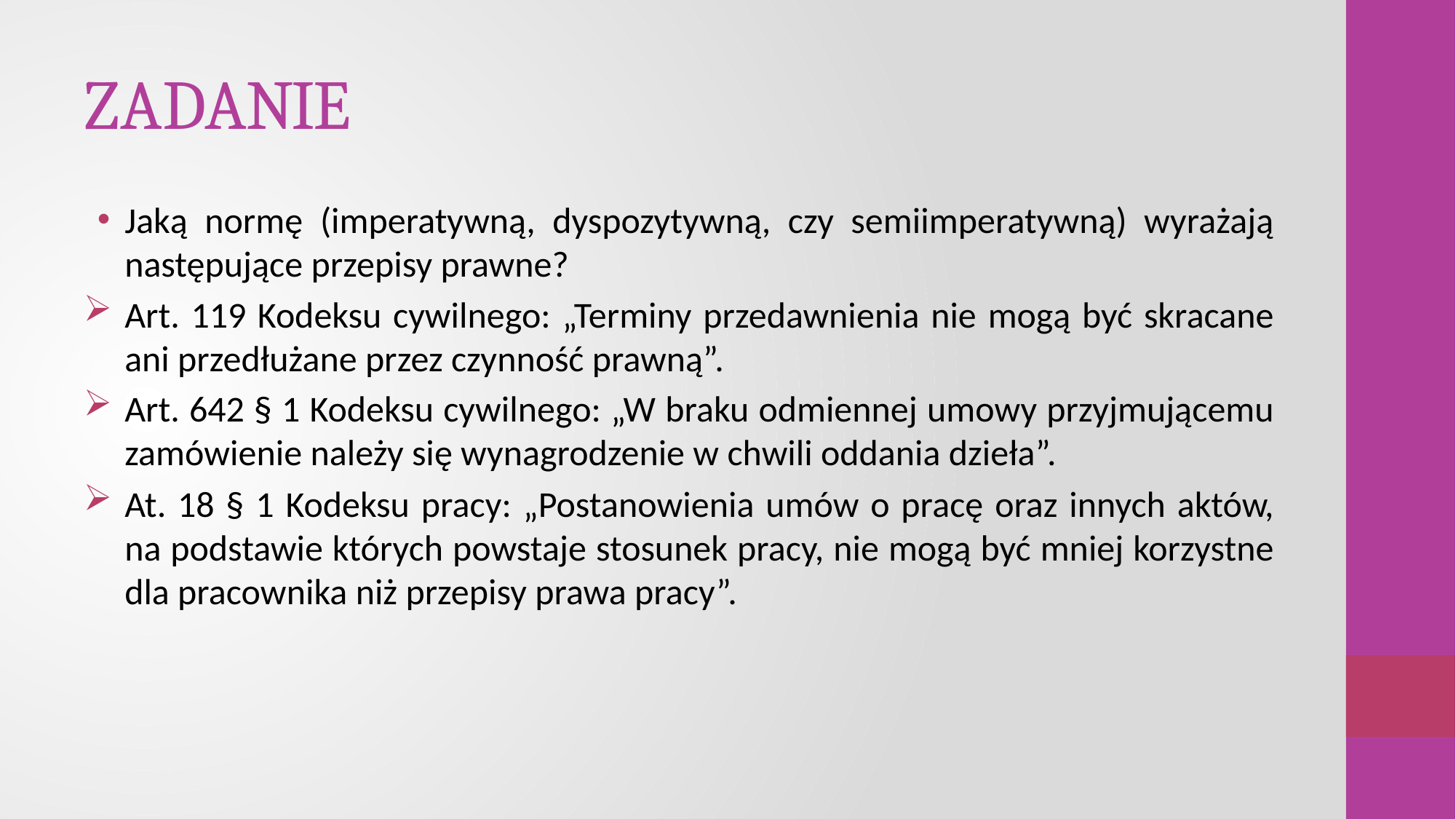

# ZADANIE
Jaką normę (imperatywną, dyspozytywną, czy semiimperatywną) wyrażają następujące przepisy prawne?
Art. 119 Kodeksu cywilnego: „Terminy przedawnienia nie mogą być skracane ani przedłużane przez czynność prawną”.
Art. 642 § 1 Kodeksu cywilnego: „W braku odmiennej umowy przyjmującemu zamówienie należy się wynagrodzenie w chwili oddania dzieła”.
At. 18 § 1 Kodeksu pracy: „Postanowienia umów o pracę oraz innych aktów, na podstawie których powstaje stosunek pracy, nie mogą być mniej korzystne dla pracownika niż przepisy prawa pracy”.